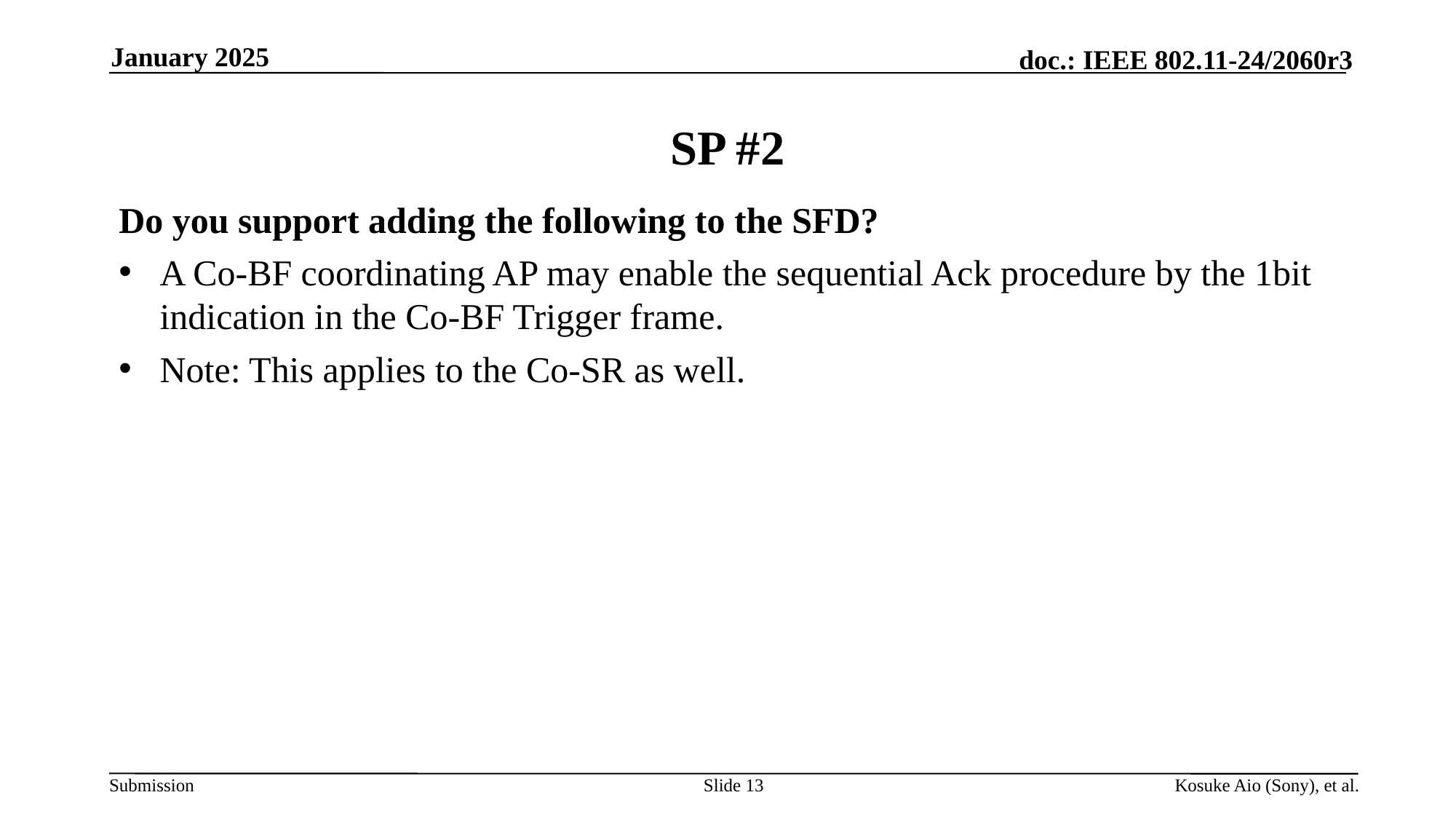

January 2025
# SP #2
Do you support adding the following to the SFD?
A Co-BF coordinating AP may enable the sequential Ack procedure by the 1bit indication in the Co-BF Trigger frame.
Note: This applies to the Co-SR as well.
Slide 13
Kosuke Aio (Sony), et al.